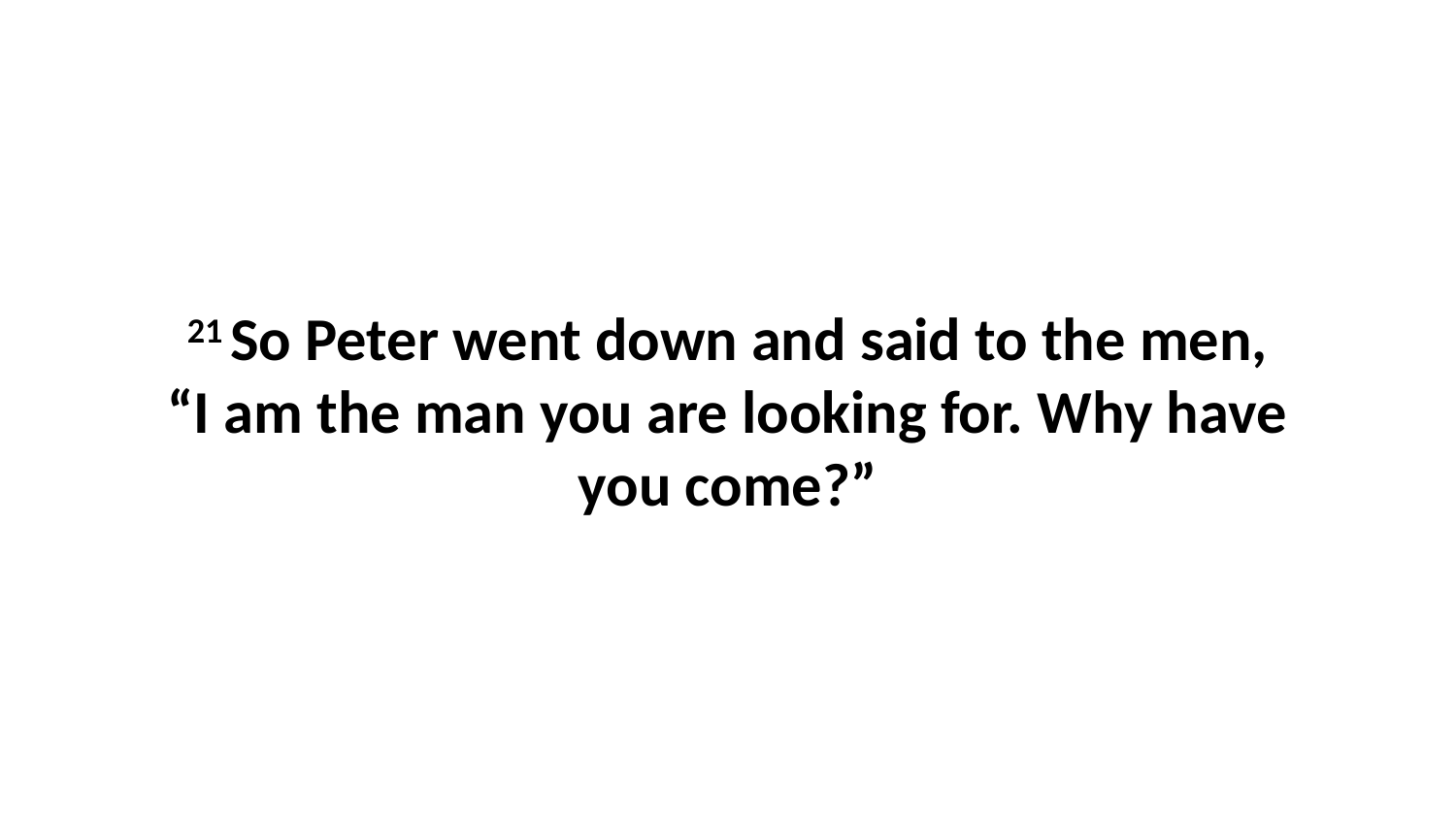

21 So Peter went down and said to the men, “I am the man you are looking for. Why have you come?”